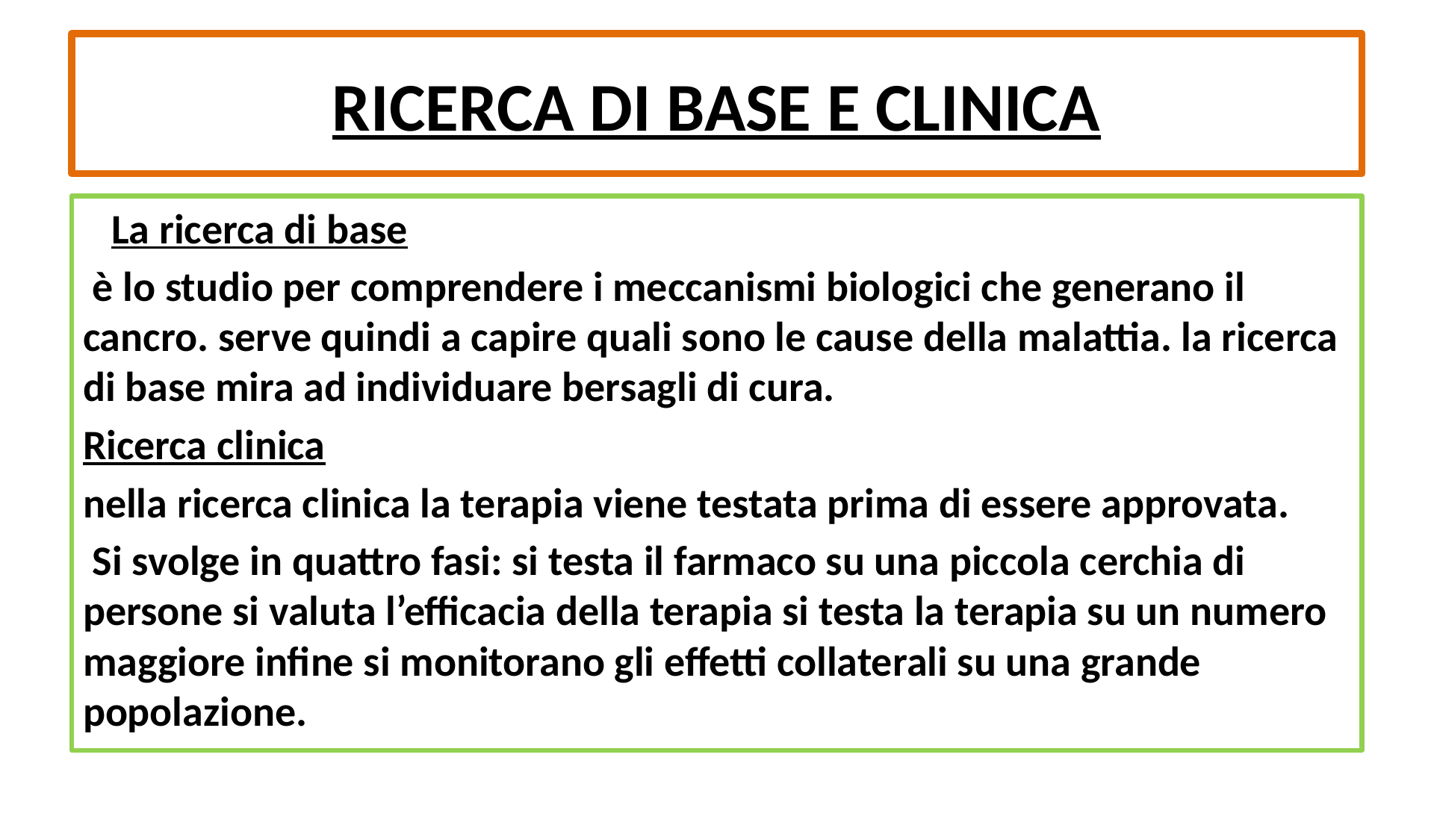

# RICERCA DI BASE E CLINICA
   La ricerca di base
 è lo studio per comprendere i meccanismi biologici che generano il cancro. serve quindi a capire quali sono le cause della malattia. la ricerca di base mira ad individuare bersagli di cura.
Ricerca clinica
nella ricerca clinica la terapia viene testata prima di essere approvata.
 Si svolge in quattro fasi: si testa il farmaco su una piccola cerchia di persone si valuta l’efficacia della terapia si testa la terapia su un numero maggiore infine si monitorano gli effetti collaterali su una grande popolazione.